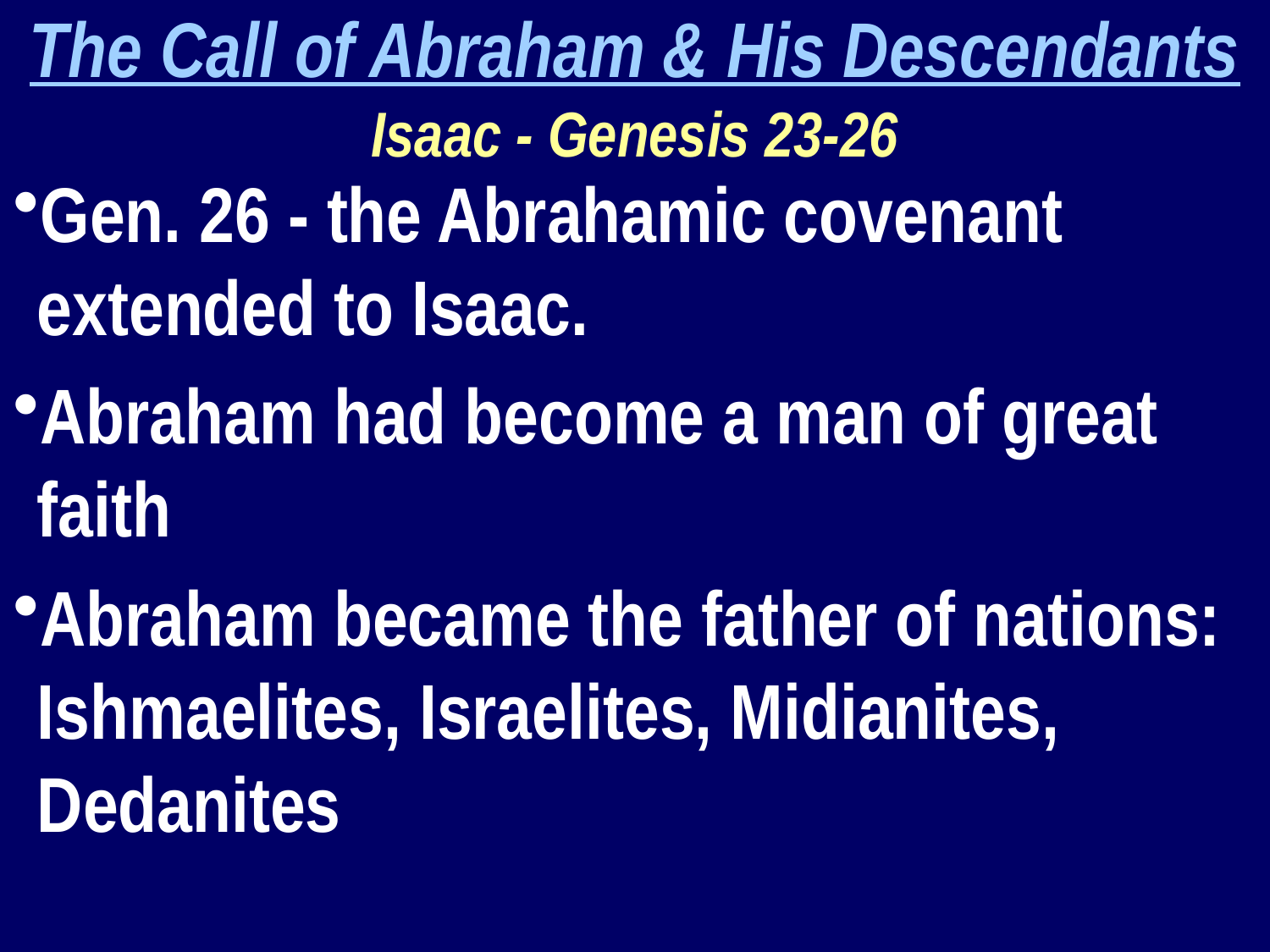

The Call of Abraham & His Descendants
Isaac - Genesis 23-26
Gen. 26 - the Abrahamic covenant extended to Isaac.
Abraham had become a man of great faith
Abraham became the father of nations: Ishmaelites, Israelites, Midianites, Dedanites